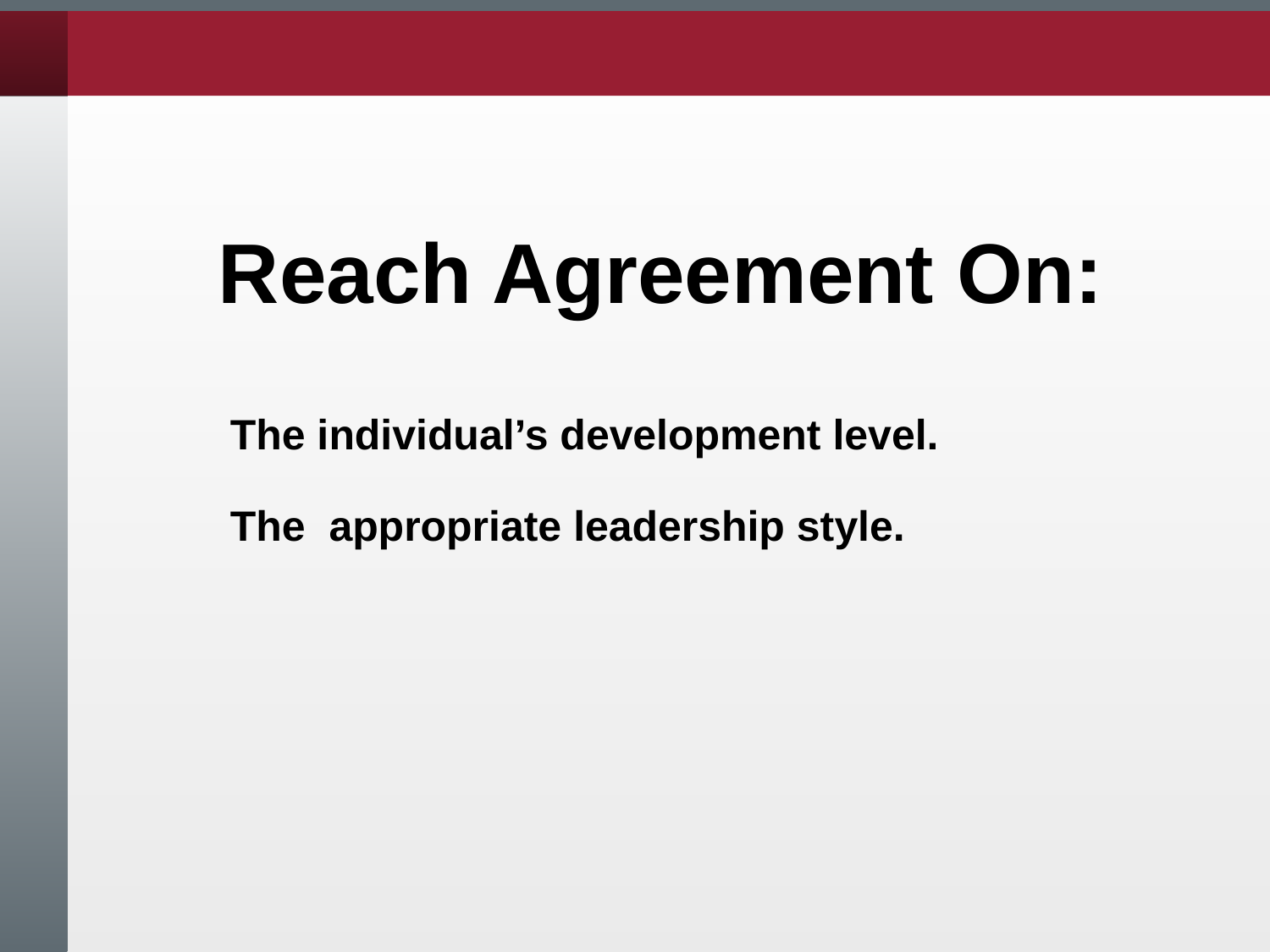

Reach Agreement On:
 The individual’s development level.
 The  appropriate leadership style.